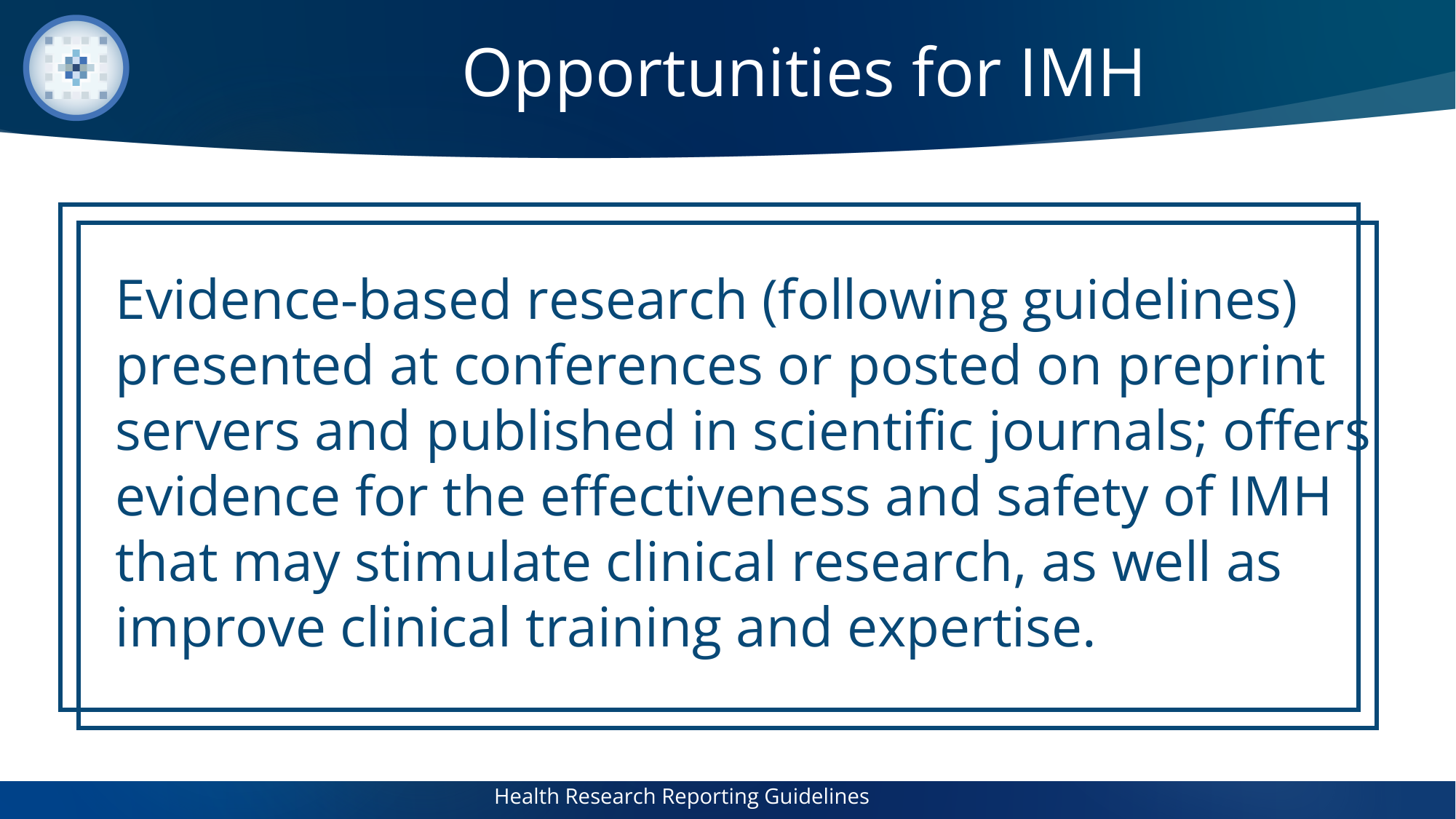

Opportunities for IMH

Evidence-based research (following guidelines) presented at conferences or posted on preprint servers and published in scientific journals; offers evidence for the effectiveness and safety of IMH that may stimulate clinical research, as well as improve clinical training and expertise.